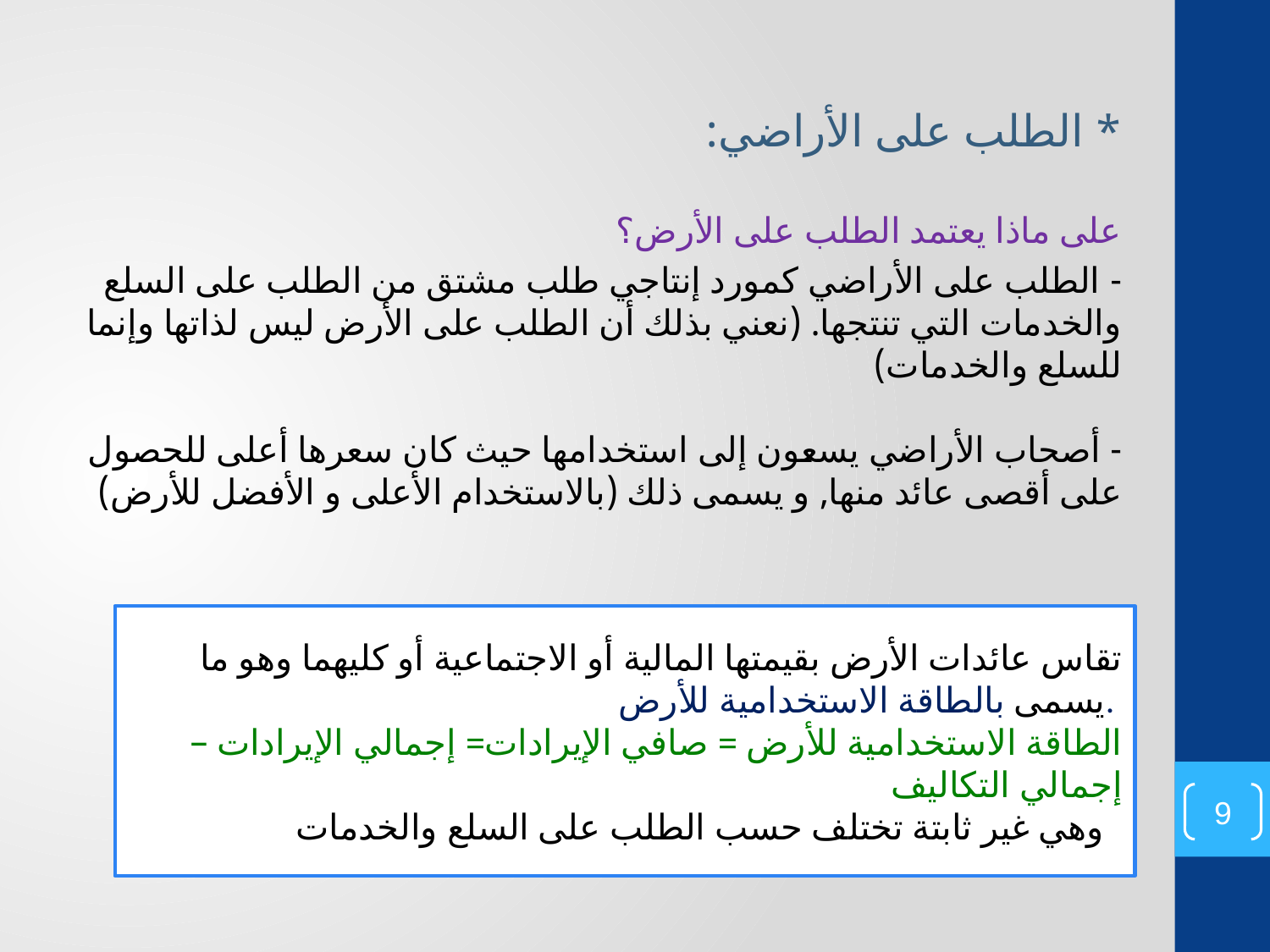

* الطلب على الأراضي:
على ماذا يعتمد الطلب على الأرض؟
- الطلب على الأراضي كمورد إنتاجي طلب مشتق من الطلب على السلع والخدمات التي تنتجها. (نعني بذلك أن الطلب على الأرض ليس لذاتها وإنما للسلع والخدمات)
- أصحاب الأراضي يسعون إلى استخدامها حيث كان سعرها أعلى للحصول على أقصى عائد منها, و يسمى ذلك (بالاستخدام الأعلى و الأفضل للأرض)

تقاس عائدات الأرض بقيمتها المالية أو الاجتماعية أو كليهما وهو ما يسمى بالطاقة الاستخدامية للأرض.
الطاقة الاستخدامية للأرض = صافي الإيرادات= إجمالي الإيرادات – إجمالي التكاليف
وهي غير ثابتة تختلف حسب الطلب على السلع والخدمات
9